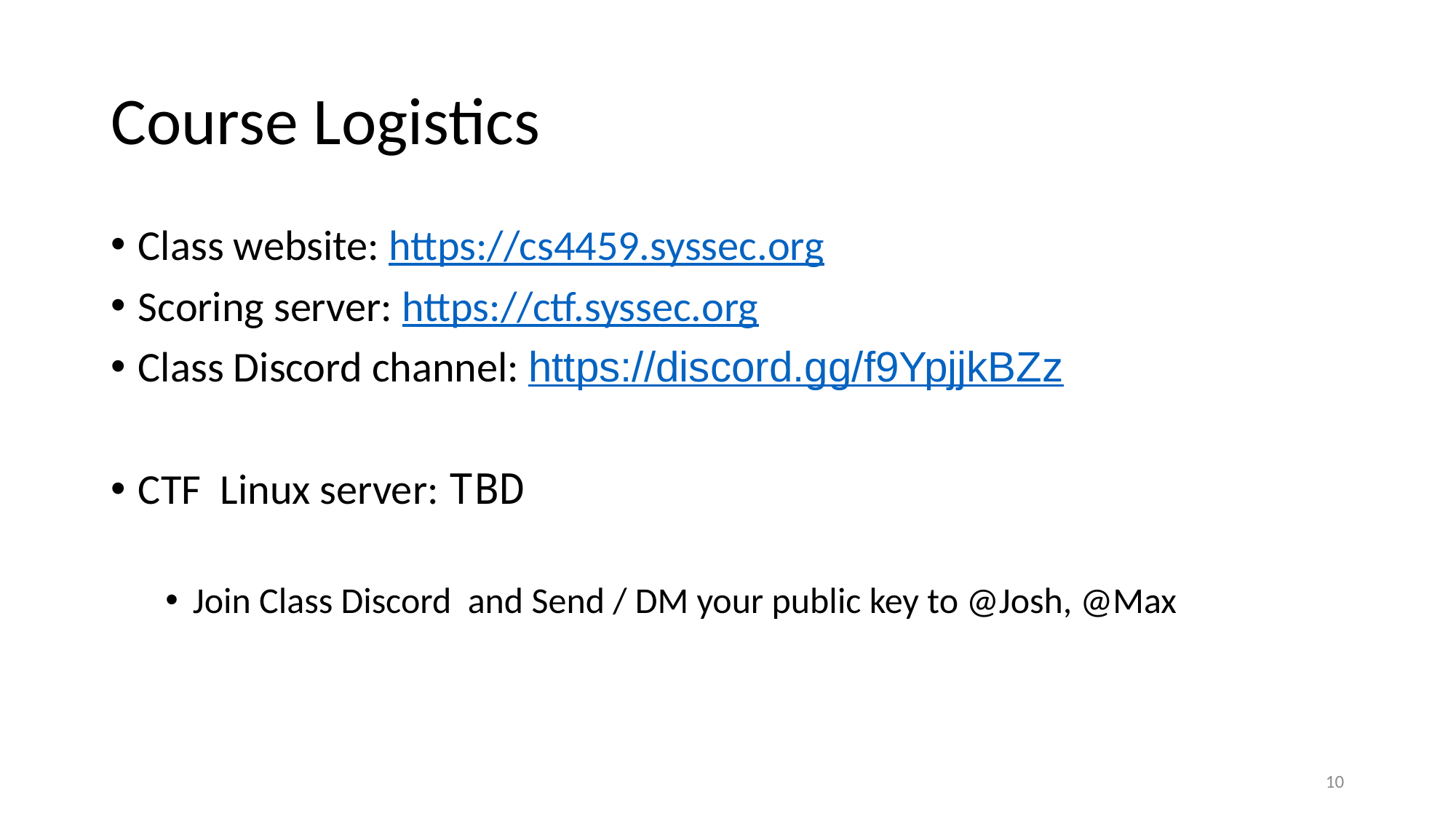

# Course Logistics
Class website: https://cs4459.syssec.org
Scoring server: https://ctf.syssec.org
Class Discord channel: https://discord.gg/f9YpjjkBZz

CTF  Linux server: TBD

Join Class Discord  and Send / DM your public key to @Josh, @Max
10